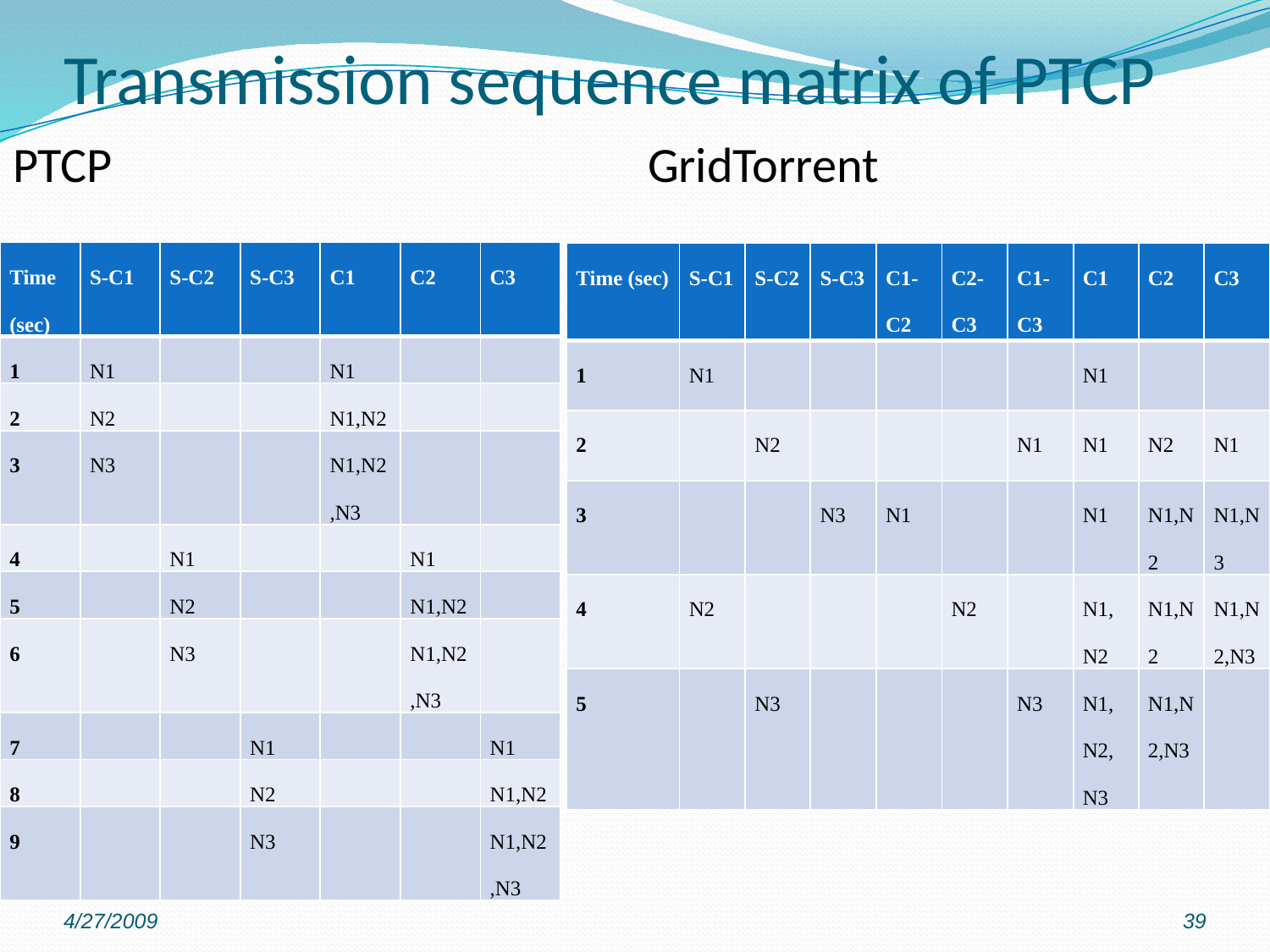

# Transmission sequence matrix of PTCP
PTCP
GridTorrent
| Time (sec) | S-C1 | S-C2 | S-C3 | C1 | C2 | C3 |
| --- | --- | --- | --- | --- | --- | --- |
| 1 | N1 |  |  | N1 |  |  |
| 2 | N2 |  |  | N1,N2 |  |  |
| 3 | N3 |  |  | N1,N2,N3 |  |  |
| 4 |  | N1 |  |  | N1 |  |
| 5 |  | N2 |  |  | N1,N2 |  |
| 6 |  | N3 |  |  | N1,N2,N3 |  |
| 7 |  |  | N1 |  |  | N1 |
| 8 |  |  | N2 |  |  | N1,N2 |
| 9 |  |  | N3 |  |  | N1,N2,N3 |
| Time (sec) | S-C1 | S-C2 | S-C3 | C1-C2 | C2-C3 | C1-C3 | C1 | C2 | C3 |
| --- | --- | --- | --- | --- | --- | --- | --- | --- | --- |
| 1 | N1 |  |  |  |  |  | N1 |  |  |
| 2 |  | N2 |  |  |  | N1 | N1 | N2 | N1 |
| 3 |  |  | N3 | N1 |  |  | N1 | N1,N2 | N1,N3 |
| 4 | N2 |  |  |  | N2 |  | N1,N2 | N1,N2 | N1,N2,N3 |
| 5 |  | N3 |  |  |  | N3 | N1,N2,N3 | N1,N2,N3 |  |
4/27/2009
39